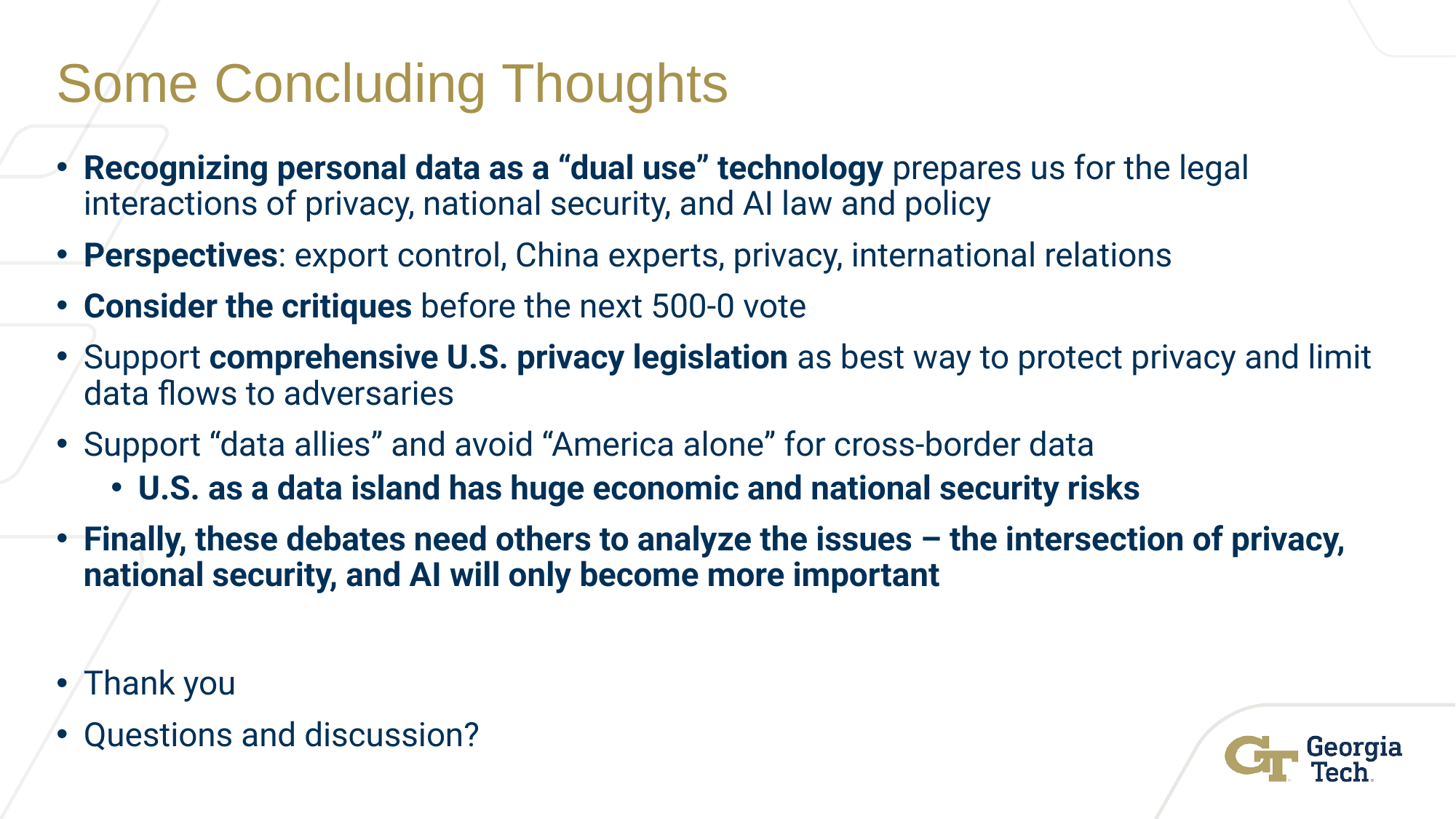

# Some Concluding Thoughts
Recognizing personal data as a “dual use” technology prepares us for the legal interactions of privacy, national security, and AI law and policy
Perspectives: export control, China experts, privacy, international relations
Consider the critiques before the next 500-0 vote
Support comprehensive U.S. privacy legislation as best way to protect privacy and limit data flows to adversaries
Support “data allies” and avoid “America alone” for cross-border data
U.S. as a data island has huge economic and national security risks
Finally, these debates need others to analyze the issues – the intersection of privacy, national security, and AI will only become more important

Thank you
Questions and discussion?